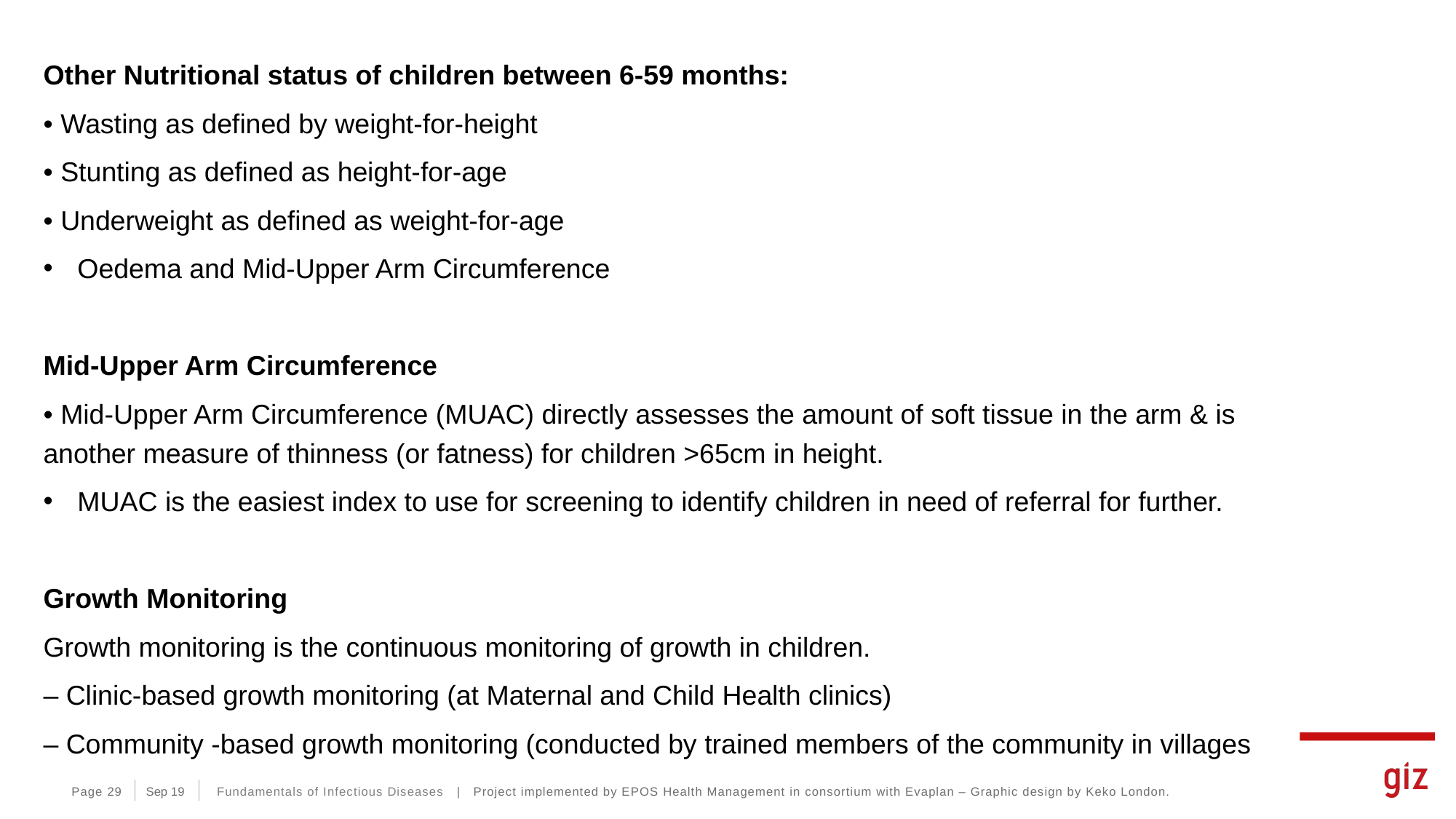

Other Nutritional status of children between 6‐59 months:
• Wasting as defined by weight‐for‐height
• Stunting as defined as height‐for‐age
• Underweight as defined as weight‐for‐age
Oedema and Mid‐Upper Arm Circumference

Mid‐Upper Arm Circumference
• Mid‐Upper Arm Circumference (MUAC) directly assesses the amount of soft tissue in the arm & is another measure of thinness (or fatness) for children >65cm in height.
MUAC is the easiest index to use for screening to identify children in need of referral for further.

Growth Monitoring
Growth monitoring is the continuous monitoring of growth in children.
– Clinic-based growth monitoring (at Maternal and Child Health clinics)
– Community -based growth monitoring (conducted by trained members of the community in villages